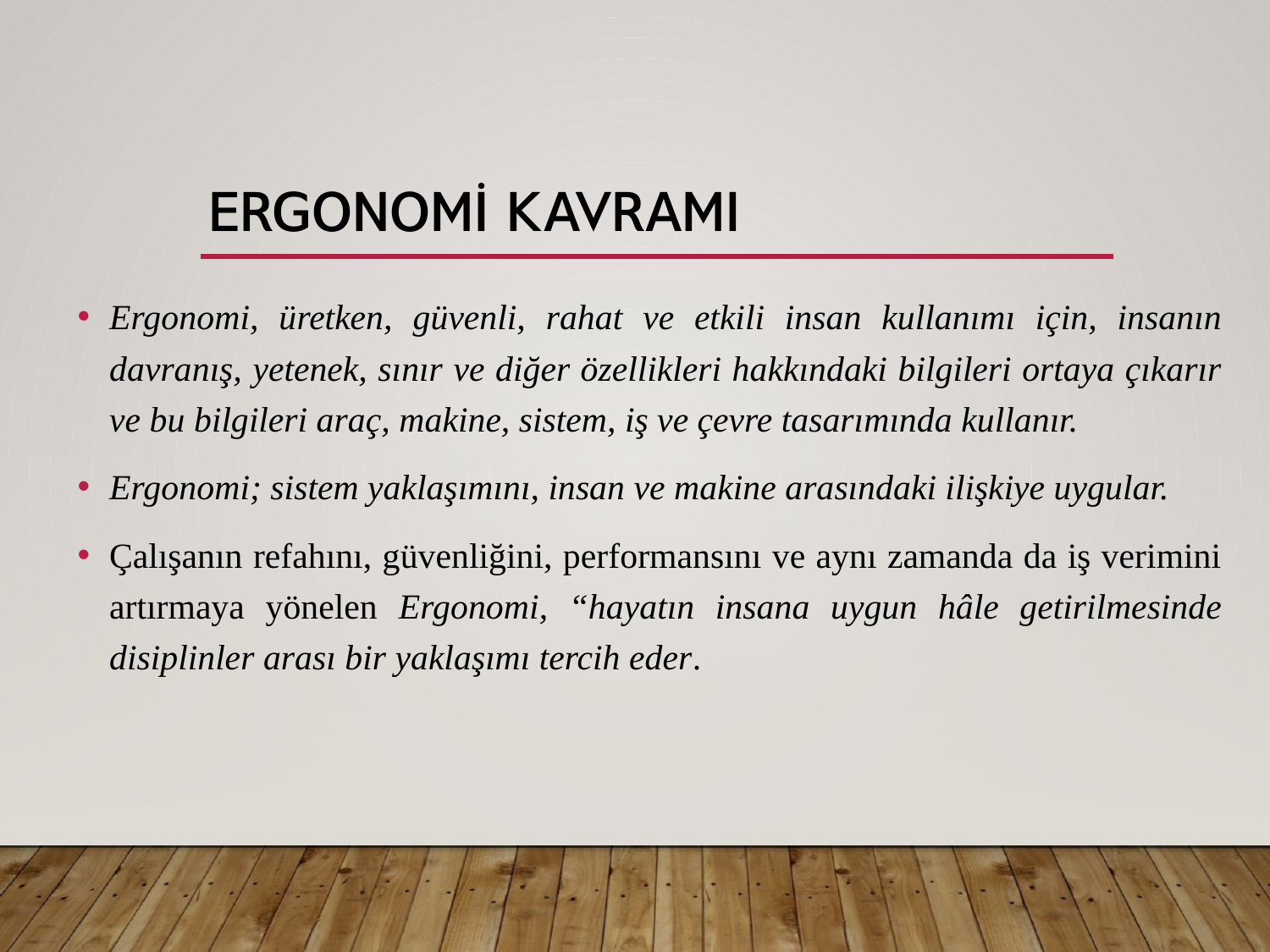

# ERGONOMİ KAVRAMI
Ergonomi, üretken, güvenli, rahat ve etkili insan kullanımı için, insanın davranış, yetenek, sınır ve diğer özellikleri hakkındaki bilgileri ortaya çıkarır ve bu bilgileri araç, makine, sistem, iş ve çevre tasarımında kullanır.
Ergonomi; sistem yaklaşımını, insan ve makine arasındaki ilişkiye uygular.
Çalışanın refahını, güvenliğini, performansını ve aynı zamanda da iş verimini artırmaya yönelen Ergonomi, “hayatın insana uygun hâle getirilmesinde disiplinler arası bir yaklaşımı tercih eder.